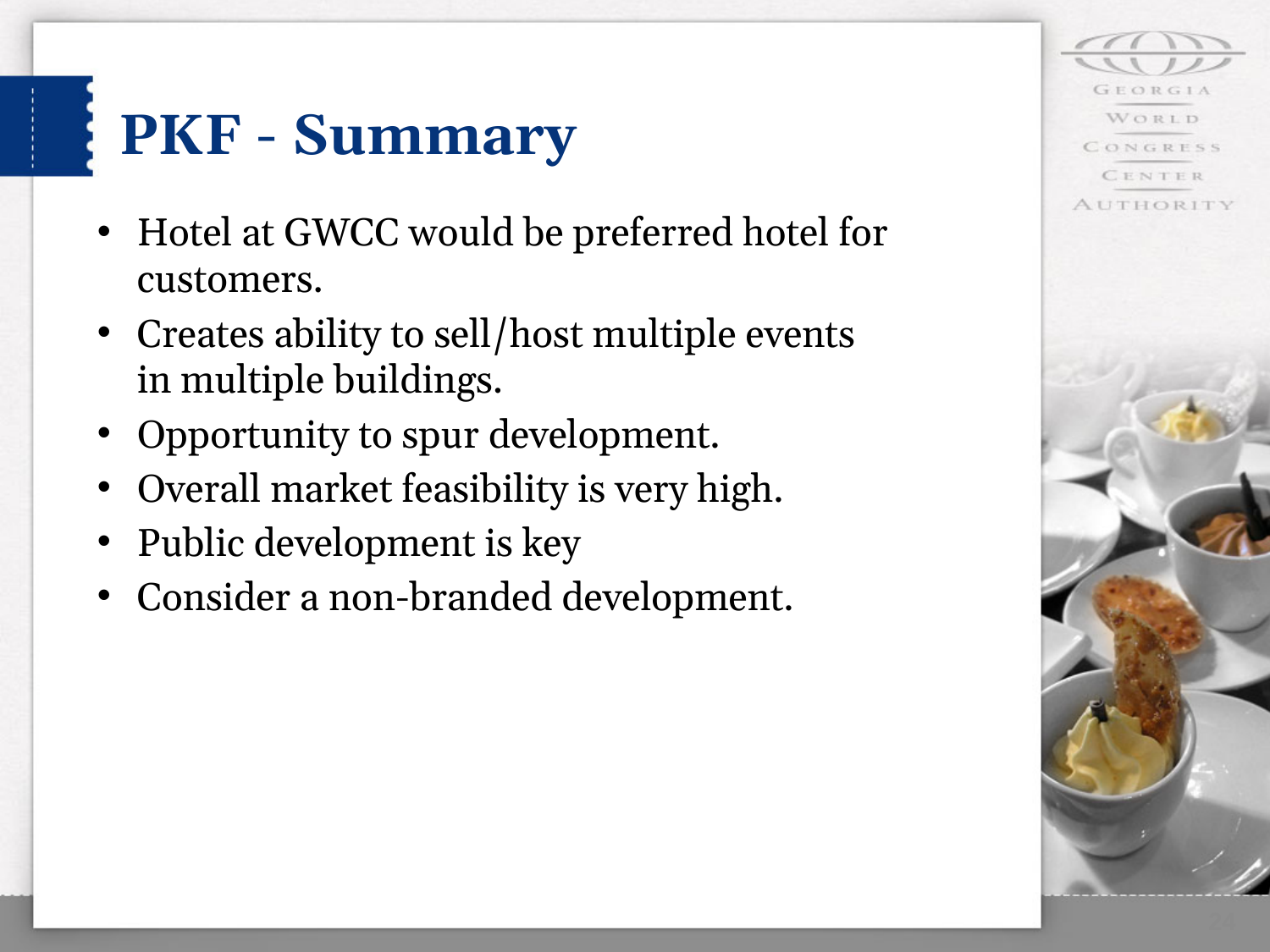

# PKF - Summary
Hotel at GWCC would be preferred hotel for customers.
Creates ability to sell/host multiple events in multiple buildings.
Opportunity to spur development.
Overall market feasibility is very high.
Public development is key
Consider a non-branded development.

24